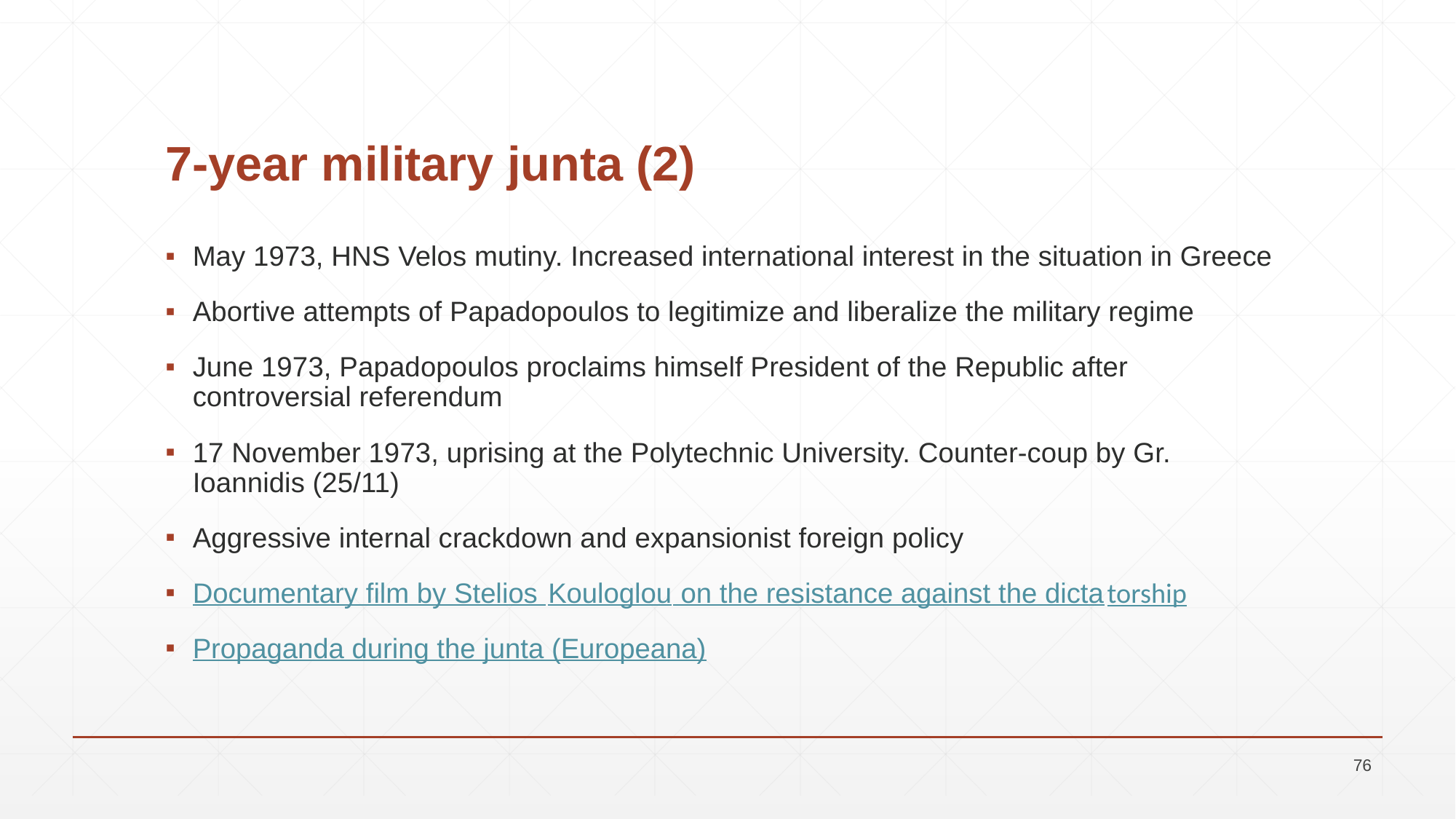

# 7-year military junta (2)
May 1973, HNS Velos mutiny. Increased international interest in the situation in Greece
Abortive attempts of Papadopoulos to legitimize and liberalize the military regime
June 1973, Papadopoulos proclaims himself President of the Republic after controversial referendum
17 November 1973, uprising at the Polytechnic University. Counter-coup by Gr. Ioannidis (25/11)
Aggressive internal crackdown and expansionist foreign policy
Documentary film by Stelios Kouloglou on the resistance against the dictatorship
Propaganda during the junta (Europeana)
76